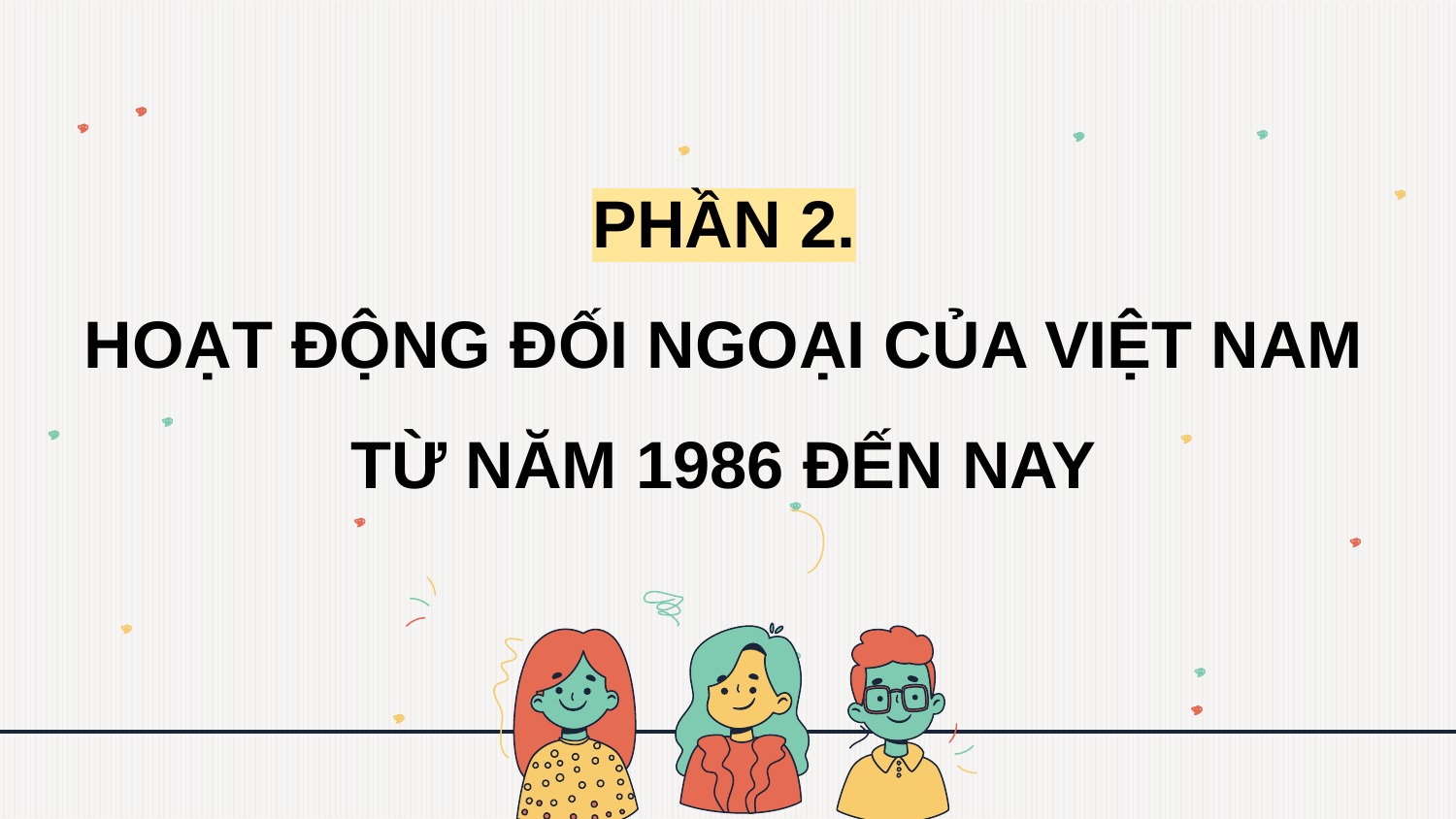

PHẦN 2.
HOẠT ĐỘNG ĐỐI NGOẠI CỦA VIỆT NAM TỪ NĂM 1986 ĐẾN NAY